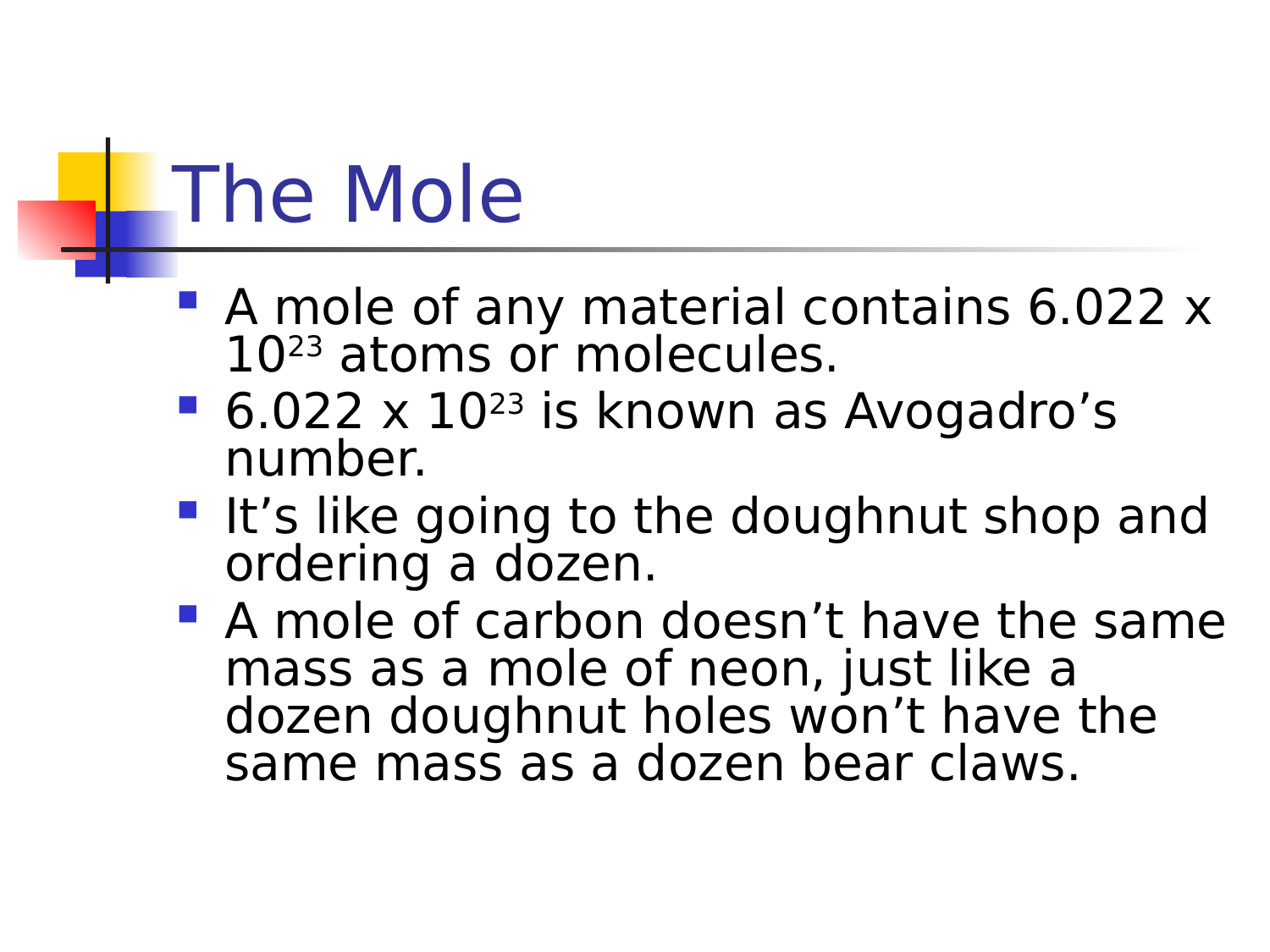

# The Mole
A mole of any material contains 6.022 x 1023 atoms or molecules.
6.022 x 1023 is known as Avogadro’s number.
It’s like going to the doughnut shop and ordering a dozen.
A mole of carbon doesn’t have the same mass as a mole of neon, just like a dozen doughnut holes won’t have the same mass as a dozen bear claws.